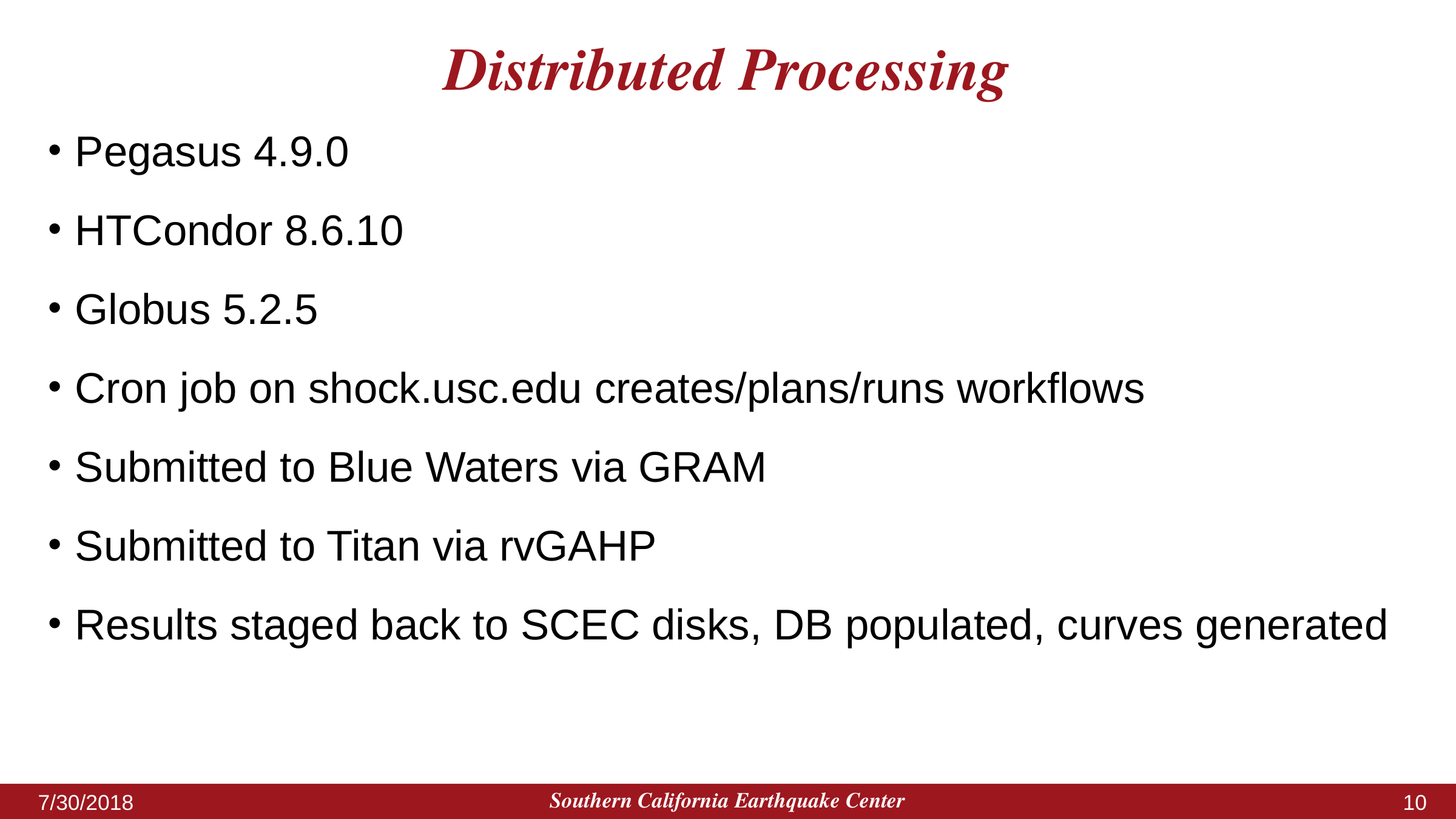

# Distributed Processing
Pegasus 4.9.0
HTCondor 8.6.10
Globus 5.2.5
Cron job on shock.usc.edu creates/plans/runs workflows
Submitted to Blue Waters via GRAM
Submitted to Titan via rvGAHP
Results staged back to SCEC disks, DB populated, curves generated
Southern California Earthquake Center
7/30/2018
10